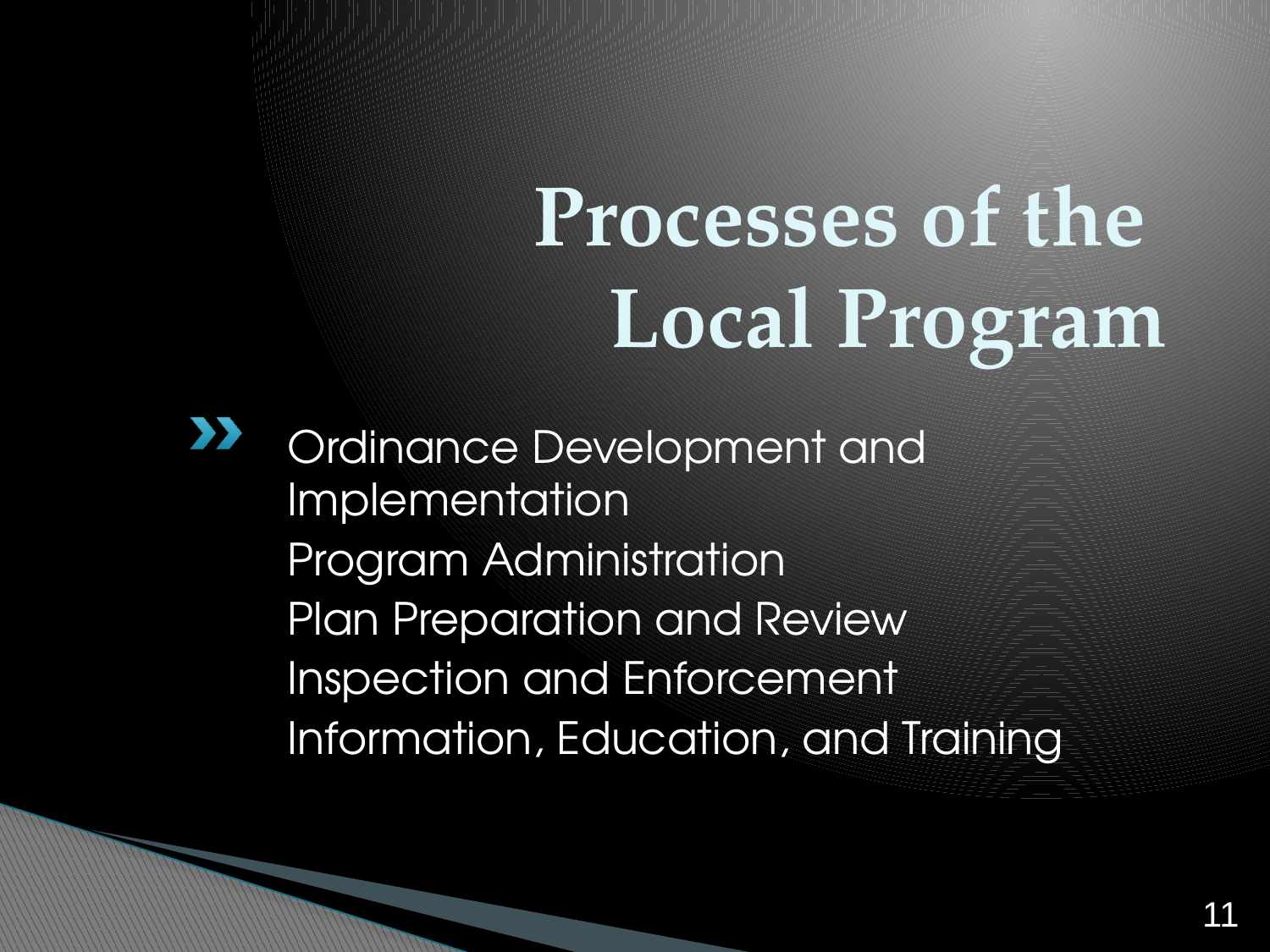

# Processes of the Local Program
Ordinance Development and Implementation
Program Administration
Plan Preparation and Review
Inspection and Enforcement
Information, Education, and Training
11